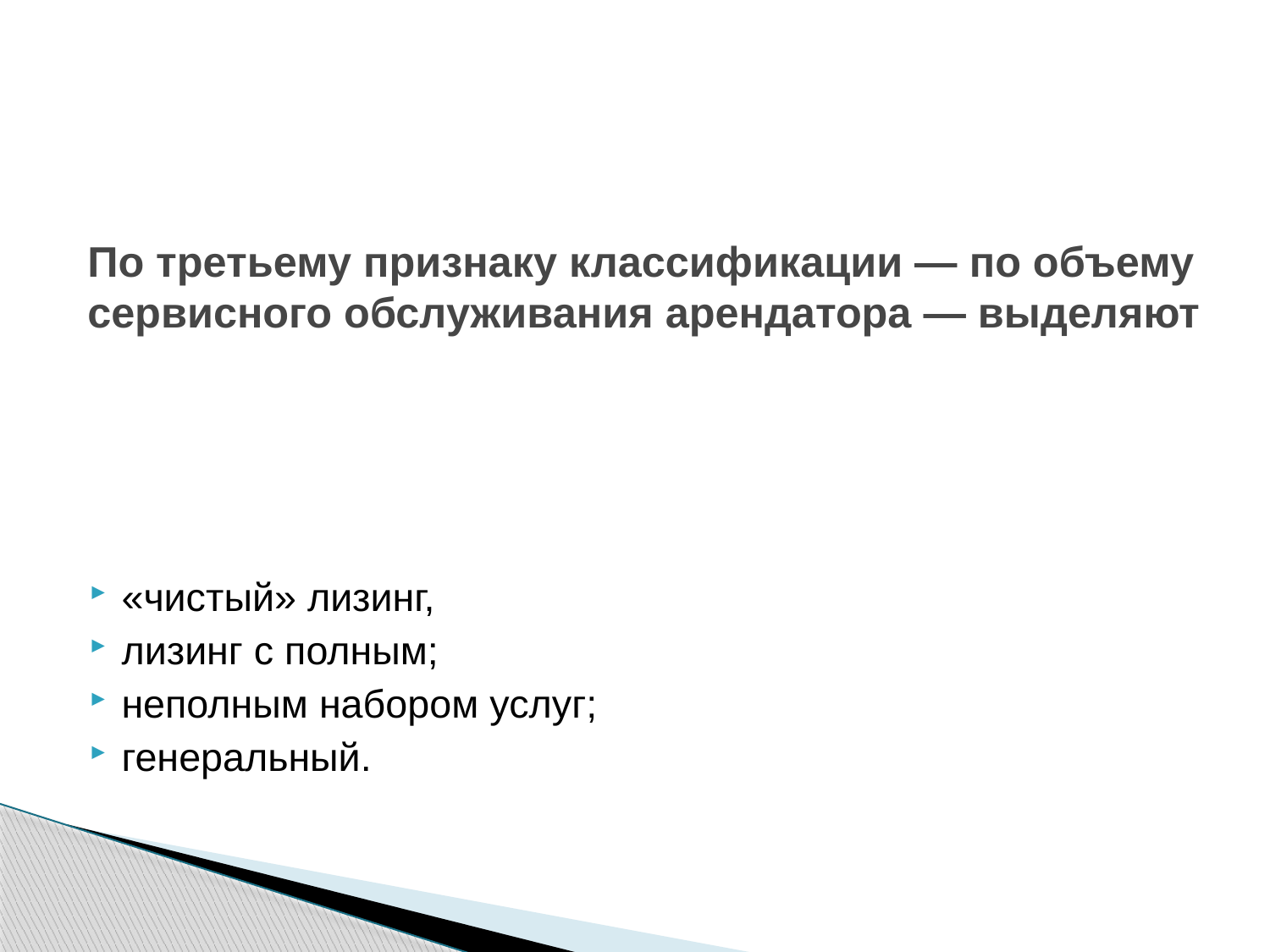

# По третьему признаку классификации — по объему сервисного обслуживания арендатора — выделяют
«чистый» лизинг,
лизинг с полным;
неполным набором услуг;
генеральный.